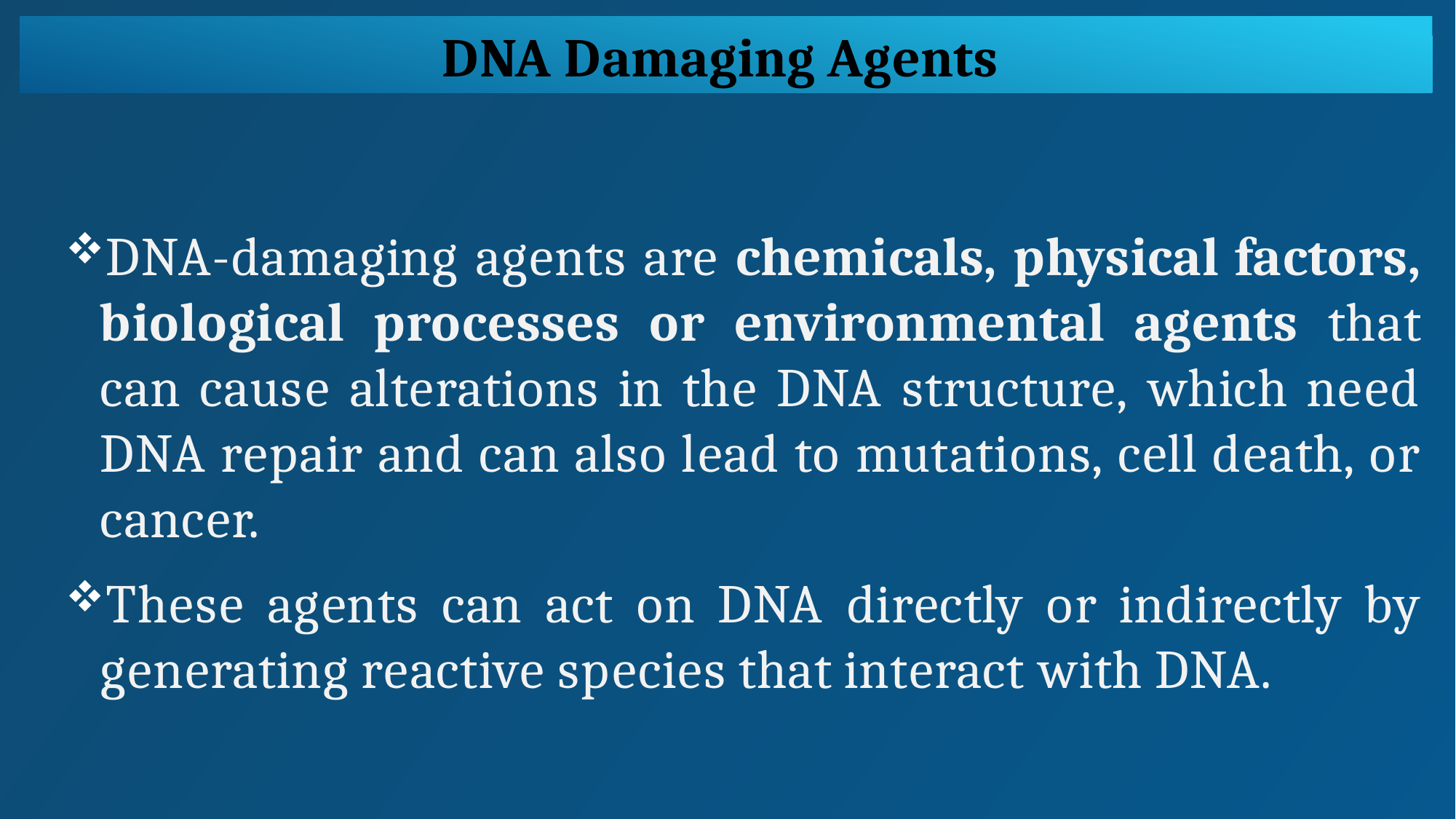

DNA Damaging Agents
DNA-damaging agents are chemicals, physical factors, biological processes or environmental agents that can cause alterations in the DNA structure, which need DNA repair and can also lead to mutations, cell death, or cancer.
These agents can act on DNA directly or indirectly by generating reactive species that interact with DNA.